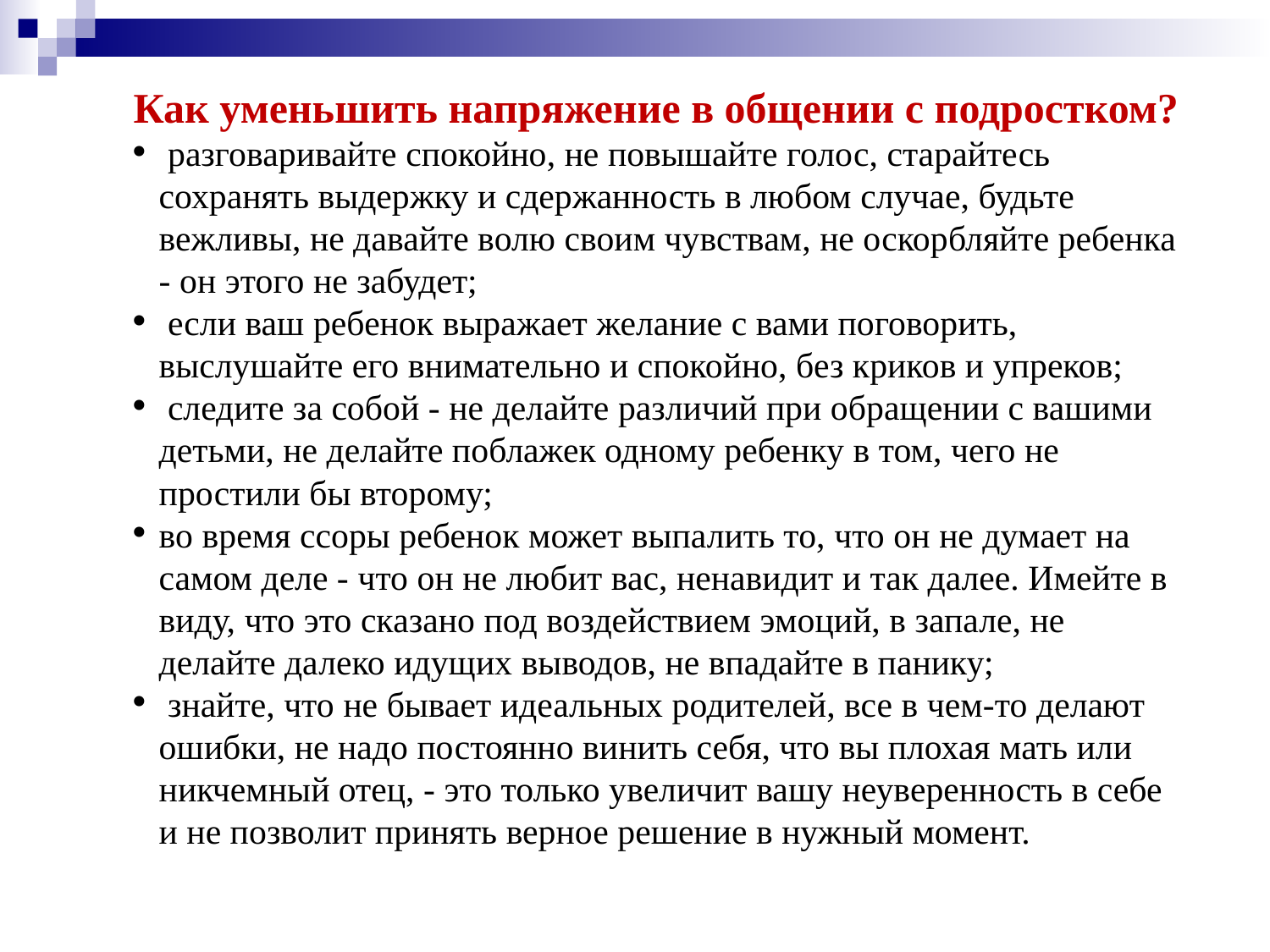

Как уменьшить напряжение в общении с подростком?
 разговаривайте спокойно, не повышайте голос, старайтесь сохранять выдержку и сдержанность в любом случае, будьте вежливы, не давайте волю своим чувствам, не оскорбляйте ребенка - он этого не забудет;
 если ваш ребенок выражает желание с вами поговорить, выслушайте его внимательно и спокойно, без криков и упреков;
 следите за собой - не делайте различий при обращении с вашими детьми, не делайте поблажек одному ребенку в том, чего не простили бы второму;
во время ссоры ребенок может выпалить то, что он не думает на самом деле - что он не любит вас, ненавидит и так далее. Имейте в виду, что это сказано под воздействием эмоций, в запале, не делайте далеко идущих выводов, не впадайте в панику;
 знайте, что не бывает идеальных родителей, все в чем-то делают ошибки, не надо постоянно винить себя, что вы плохая мать или никчемный отец, - это только увеличит вашу неуверенность в себе и не позволит принять верное решение в нужный момент.